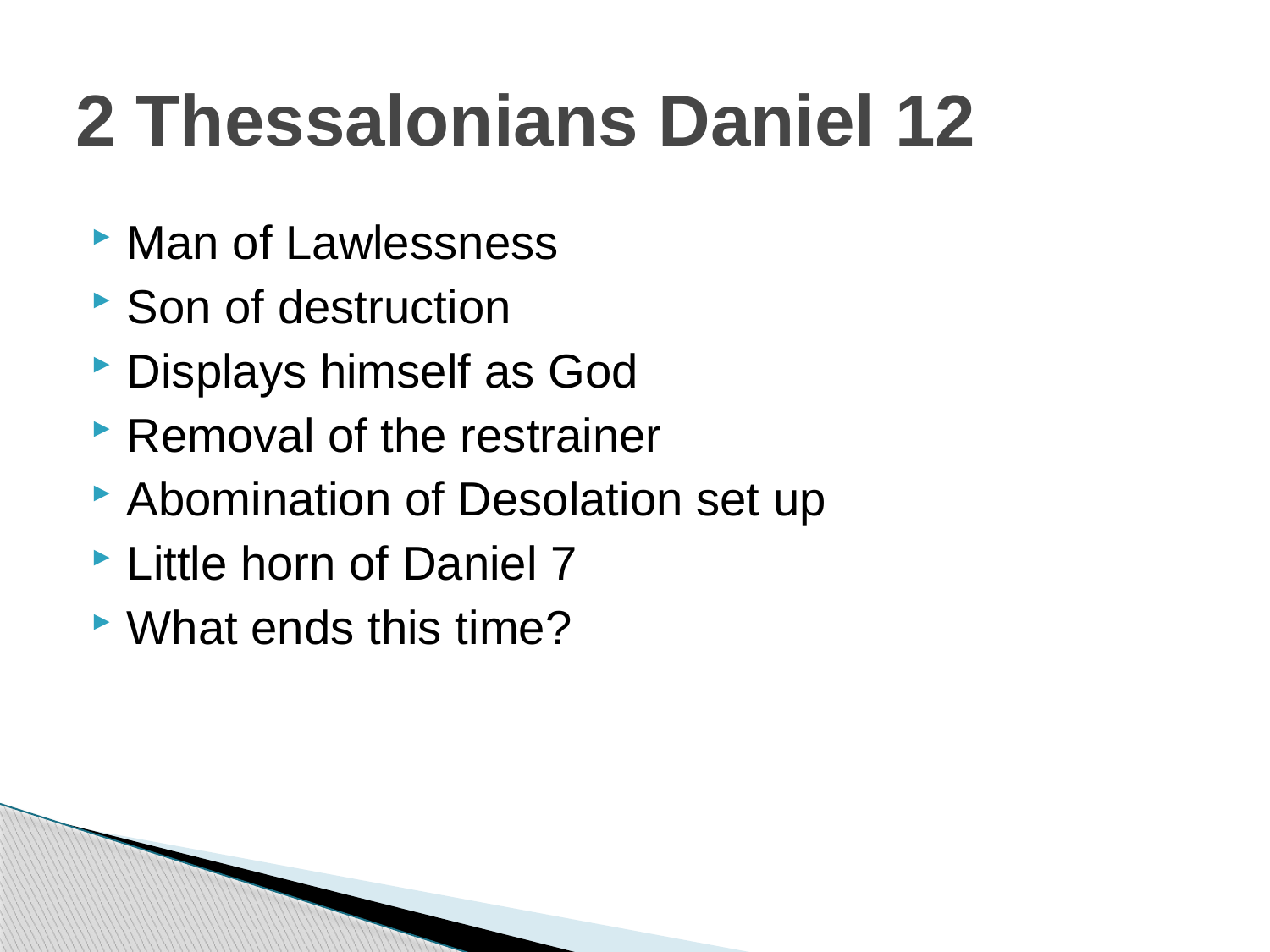

# 2 Thessalonians Daniel 12
Man of Lawlessness
Son of destruction
Displays himself as God
Removal of the restrainer
Abomination of Desolation set up
Little horn of Daniel 7
What ends this time?